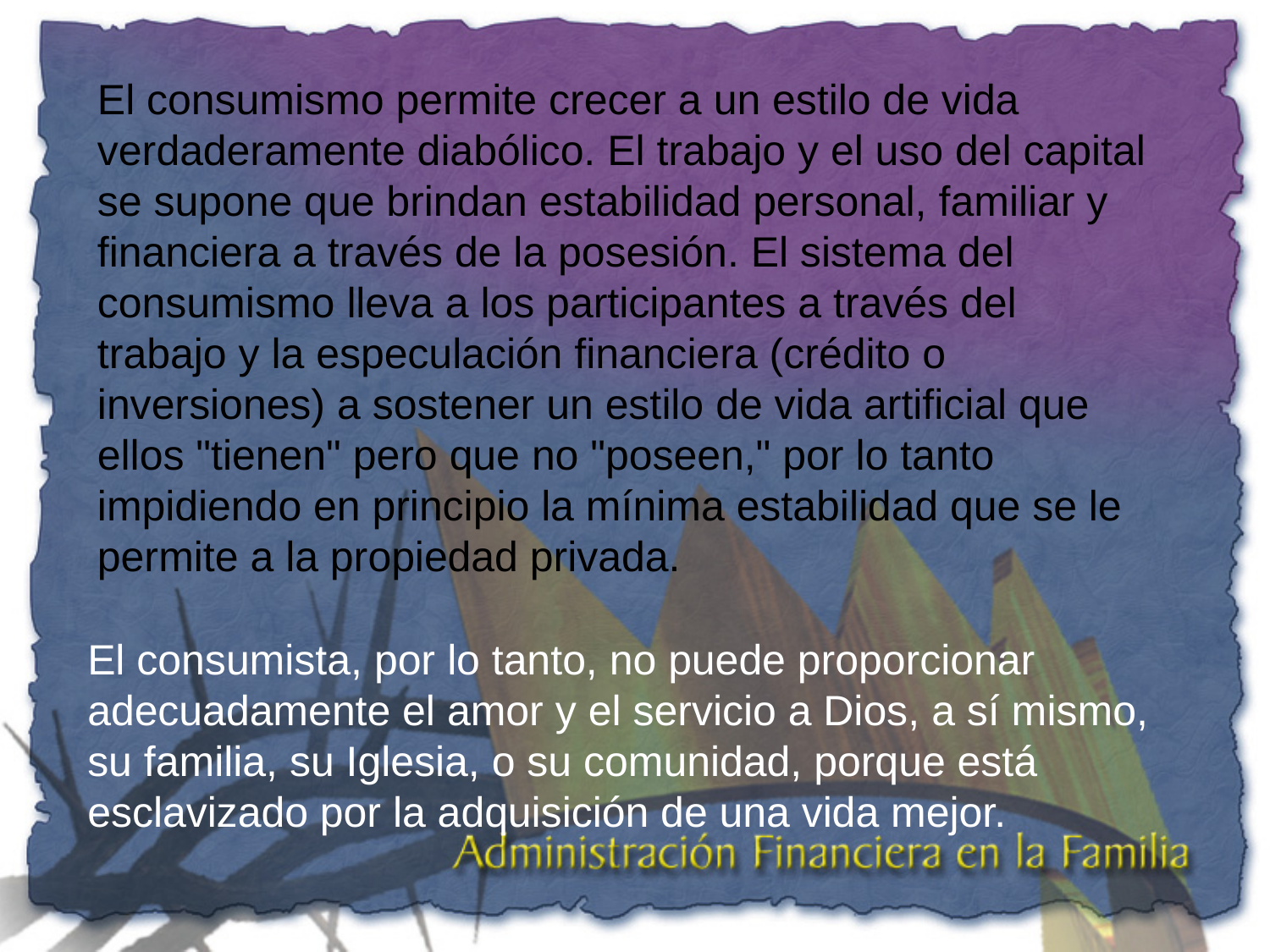

El consumismo permite crecer a un estilo de vida verdaderamente diabólico. El trabajo y el uso del capital se supone que brindan estabilidad personal, familiar y financiera a través de la posesión. El sistema del consumismo lleva a los participantes a través del trabajo y la especulación financiera (crédito o inversiones) a sostener un estilo de vida artificial que ellos "tienen" pero que no "poseen," por lo tanto impidiendo en principio la mínima estabilidad que se le permite a la propiedad privada.
El consumista, por lo tanto, no puede proporcionar adecuadamente el amor y el servicio a Dios, a sí mismo, su familia, su Iglesia, o su comunidad, porque está esclavizado por la adquisición de una vida mejor.